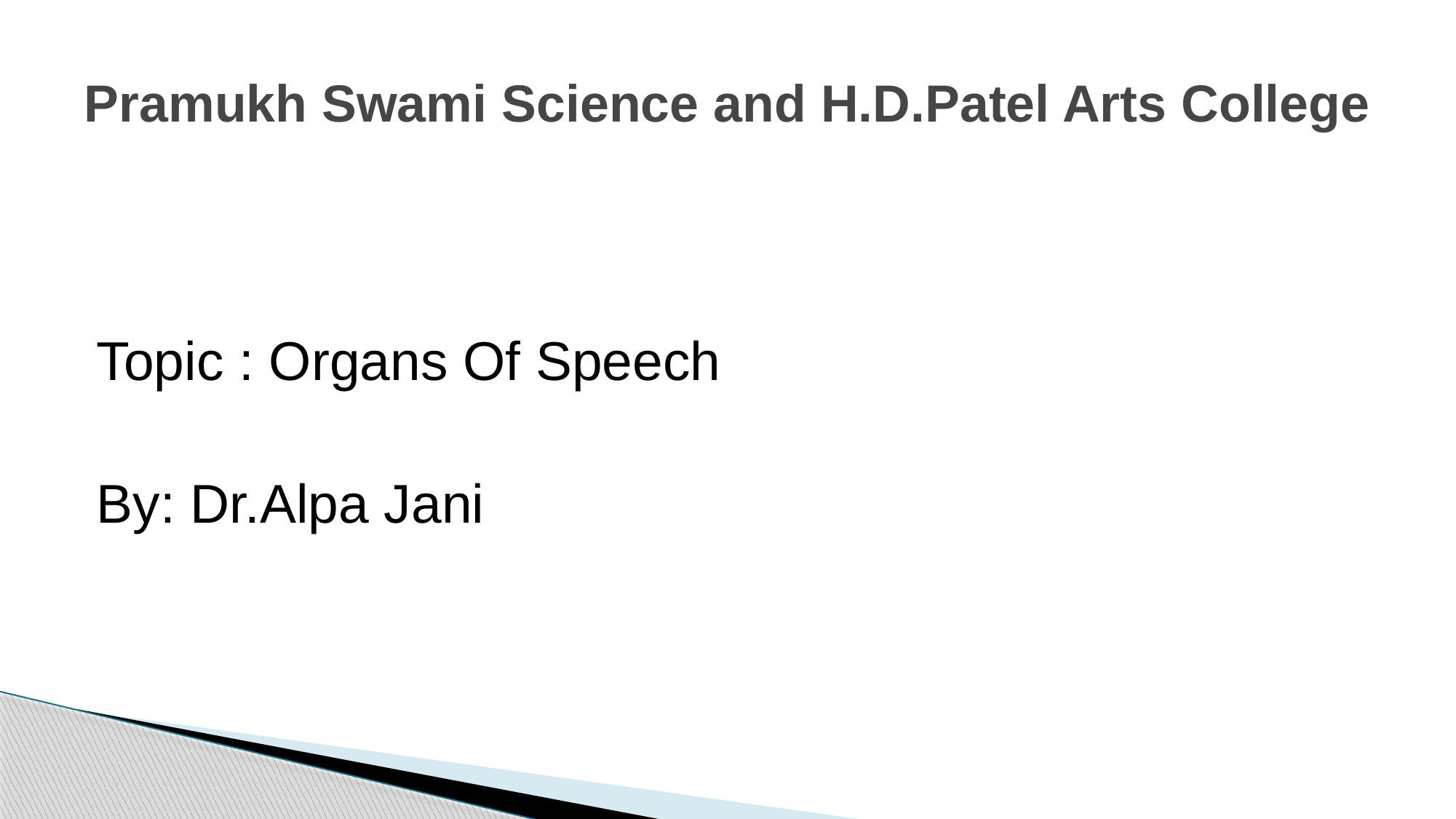

# Pramukh Swami Science and H.D.Patel Arts College

Topic : Organs Of Speech

By: Dr.Alpa Jani